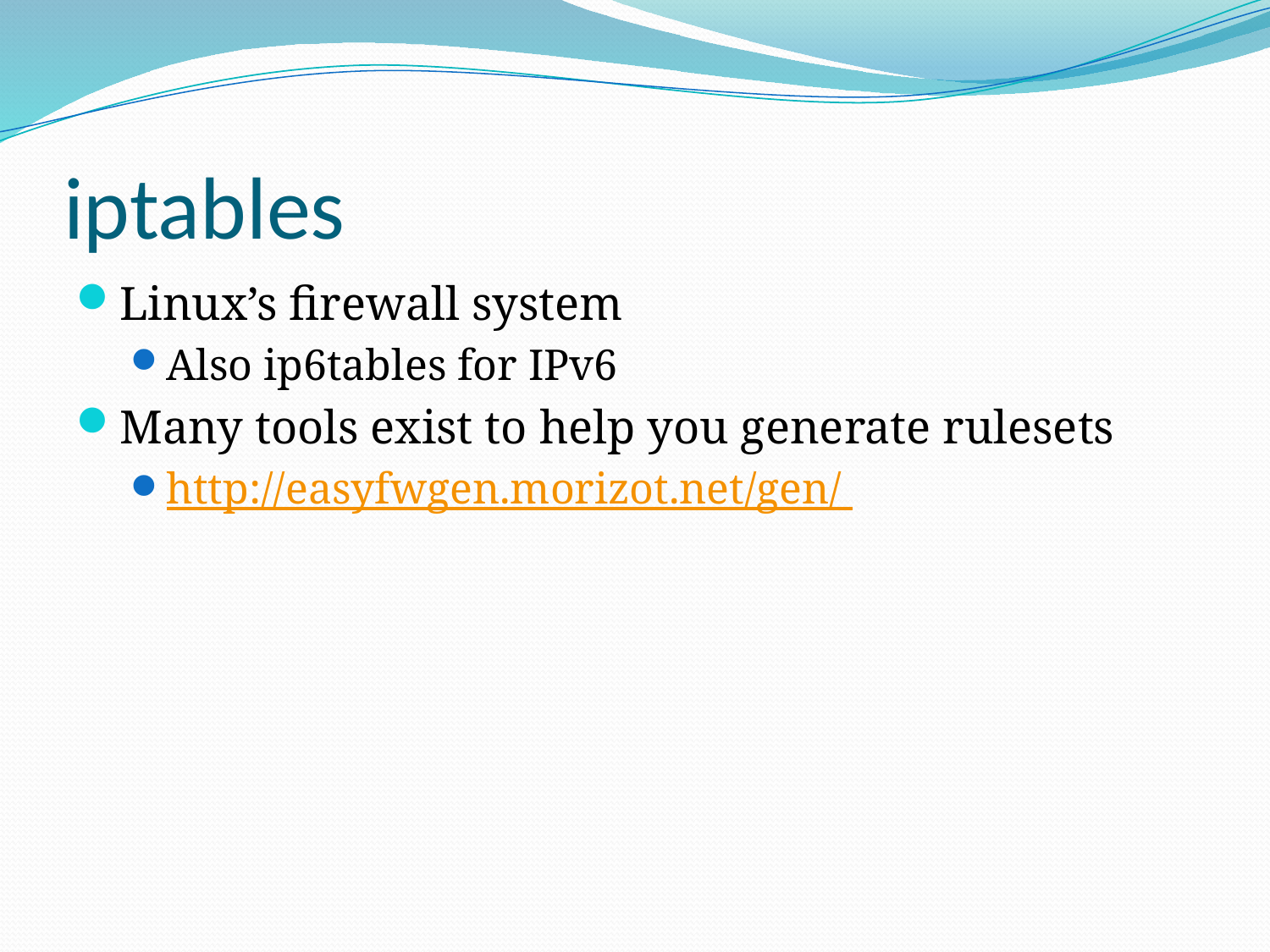

# iptables
Linux’s firewall system
Also ip6tables for IPv6
Many tools exist to help you generate rulesets
http://easyfwgen.morizot.net/gen/